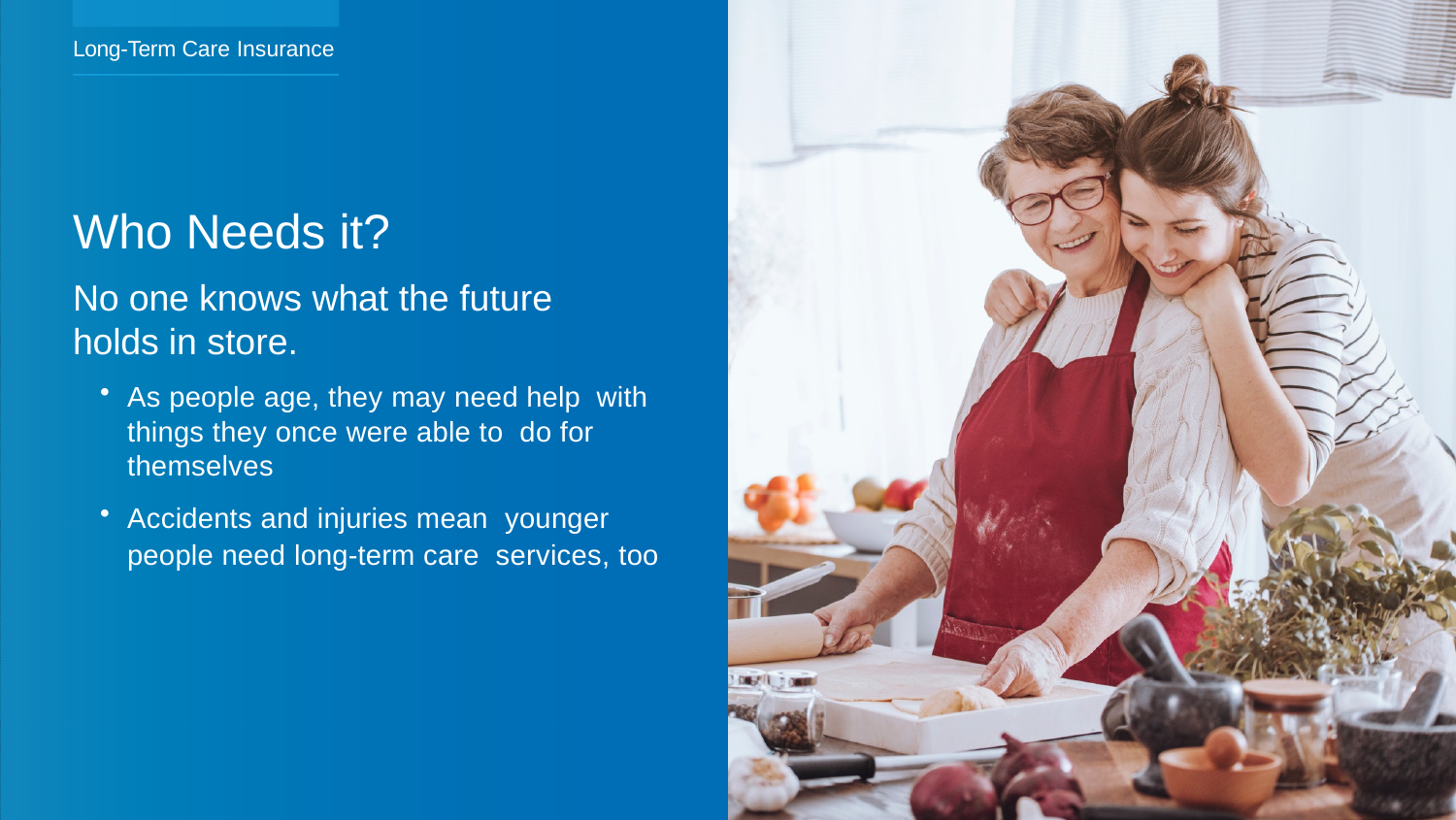

Long-Term Care Insurance

# Who Needs it?
No one knows what the future  holds in store.
As people age, they may need help  with things they once were able to  do for themselves
Accidents and injuries mean  younger people need long-term care  services, too